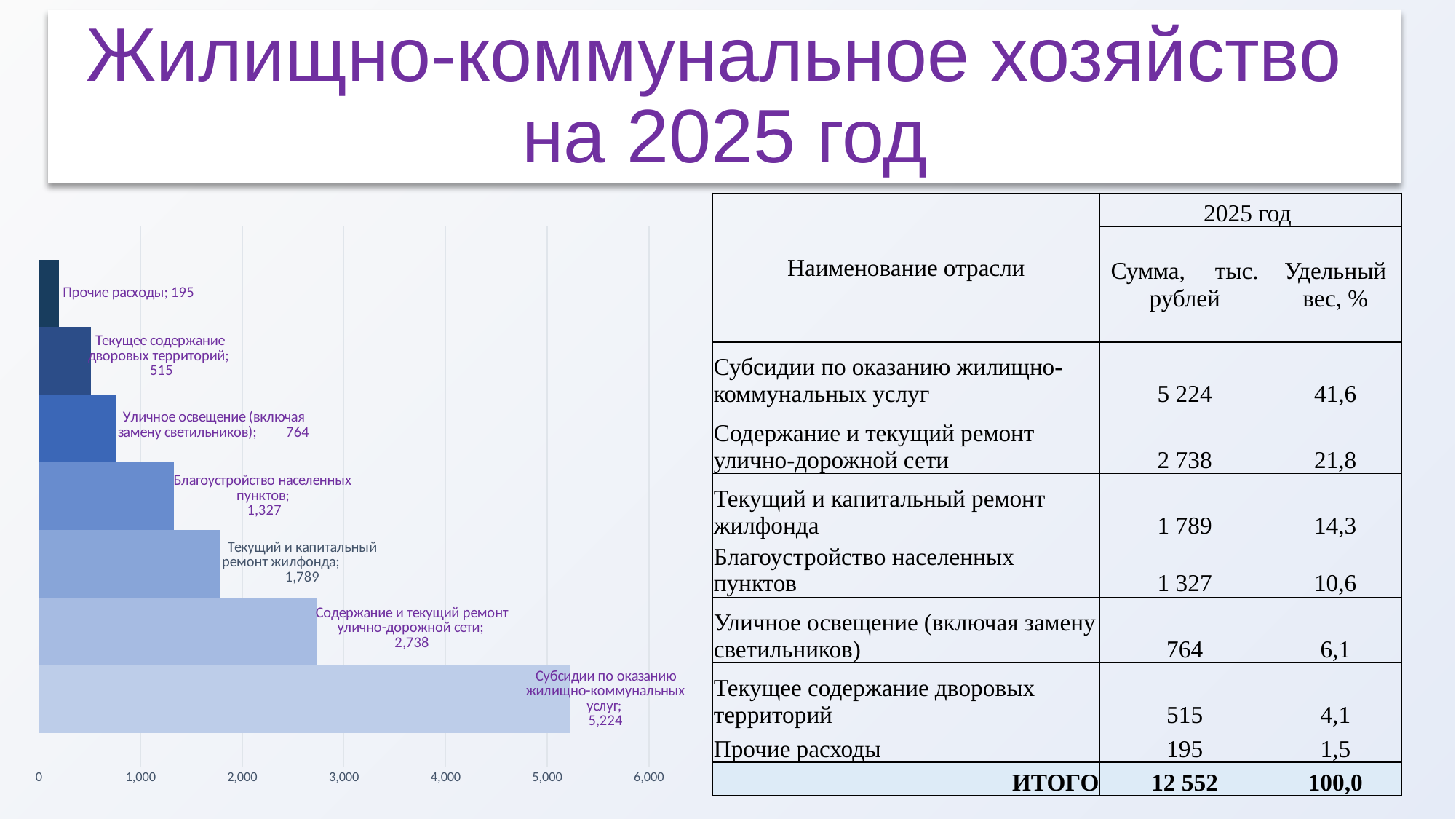

Жилищно-коммунальное хозяйство
на 2025 год
| Наименование отрасли | 2025 год |  |
| --- | --- | --- |
|  | Сумма, тыс. рублей | Удельный вес, % |
| Субсидии по оказанию жилищно-коммунальных услуг | 5 224 | 41,6 |
| Содержание и текущий ремонт улично-дорожной сети | 2 738 | 21,8 |
| Текущий и капитальный ремонт жилфонда | 1 789 | 14,3 |
| Благоустройство населенных пунктов | 1 327 | 10,6 |
| Уличное освещение (включая замену светильников) | 764 | 6,1 |
| Текущее содержание дворовых территорий | 515 | 4,1 |
| Прочие расходы | 195 | 1,5 |
| ИТОГО | 12 552 | 100,0 |

### Chart

| Category | Субсидии по оказанию жилищно-коммунальных услуг | Содержание и текущий ремонт улично-дорожной сети | Текущий и капитальный ремонт жилфонда | Благоустройство населенных пунктов | Уличное освещение (включая замену светильников | Текущее содержание дворовых территорий | Прочие расходы |
|---|---|---|---|---|---|---|---|